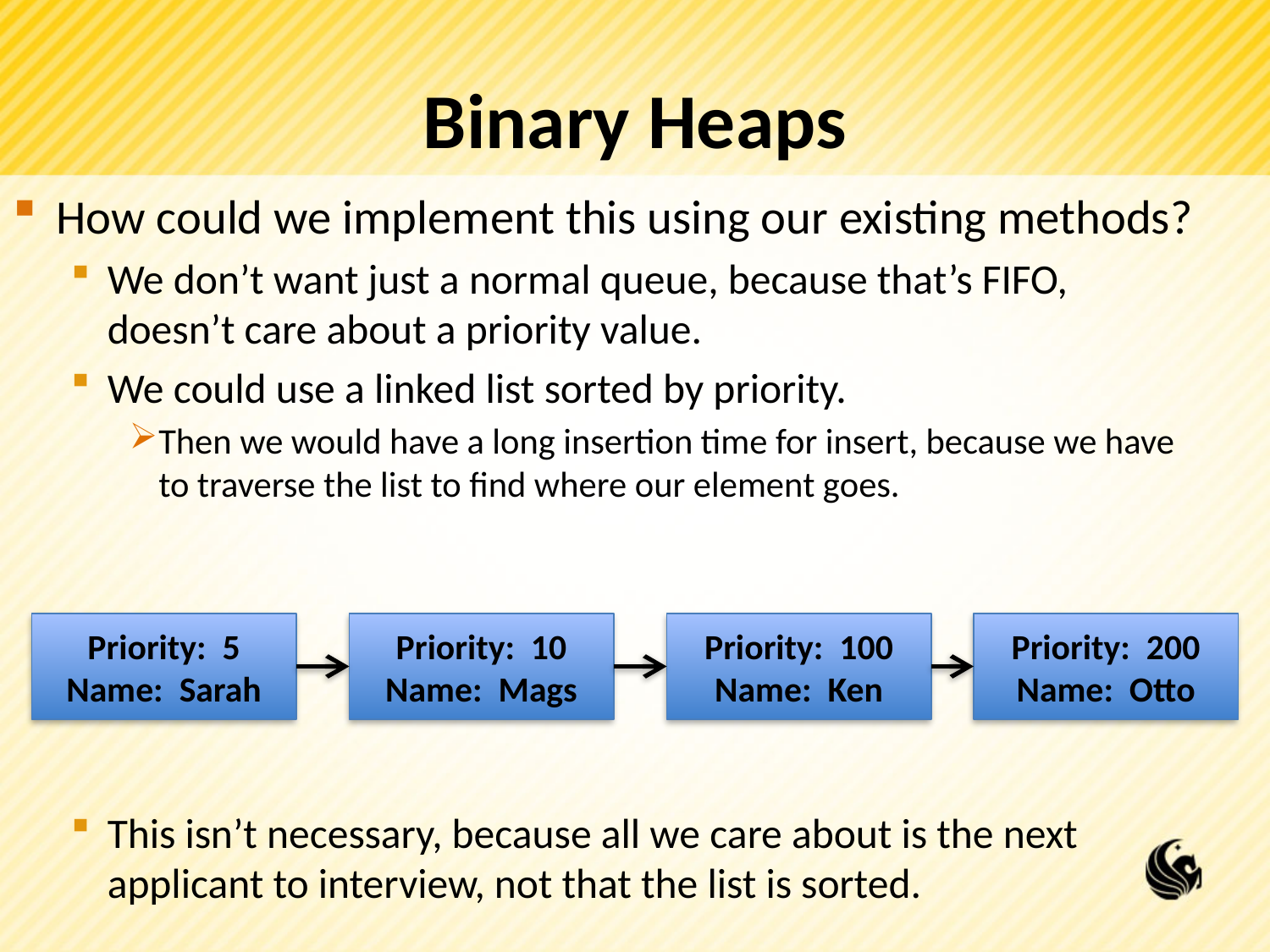

# Binary Heaps
How could we implement this using our existing methods?
We don’t want just a normal queue, because that’s FIFO, doesn’t care about a priority value.
We could use a linked list sorted by priority.
Then we would have a long insertion time for insert, because we have to traverse the list to find where our element goes.

This isn’t necessary, because all we care about is the next applicant to interview, not that the list is sorted.

Priority:  5
Name:  Sarah
Priority:  10
Name:  Mags
Priority:  100
Name:  Ken
Priority:  200
Name:  Otto